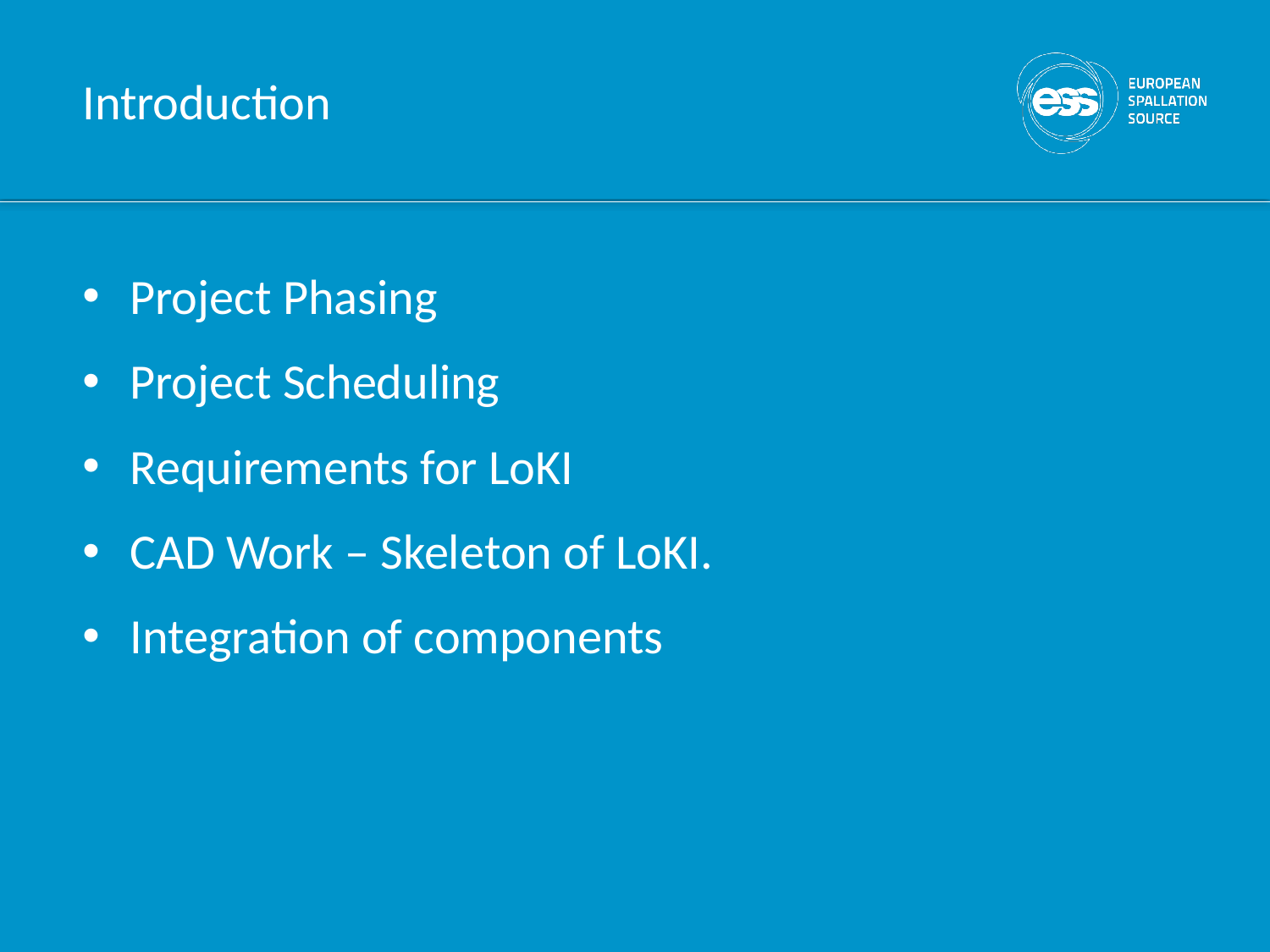

# Introduction
Project Phasing
Project Scheduling
Requirements for LoKI
CAD Work – Skeleton of LoKI.
Integration of components